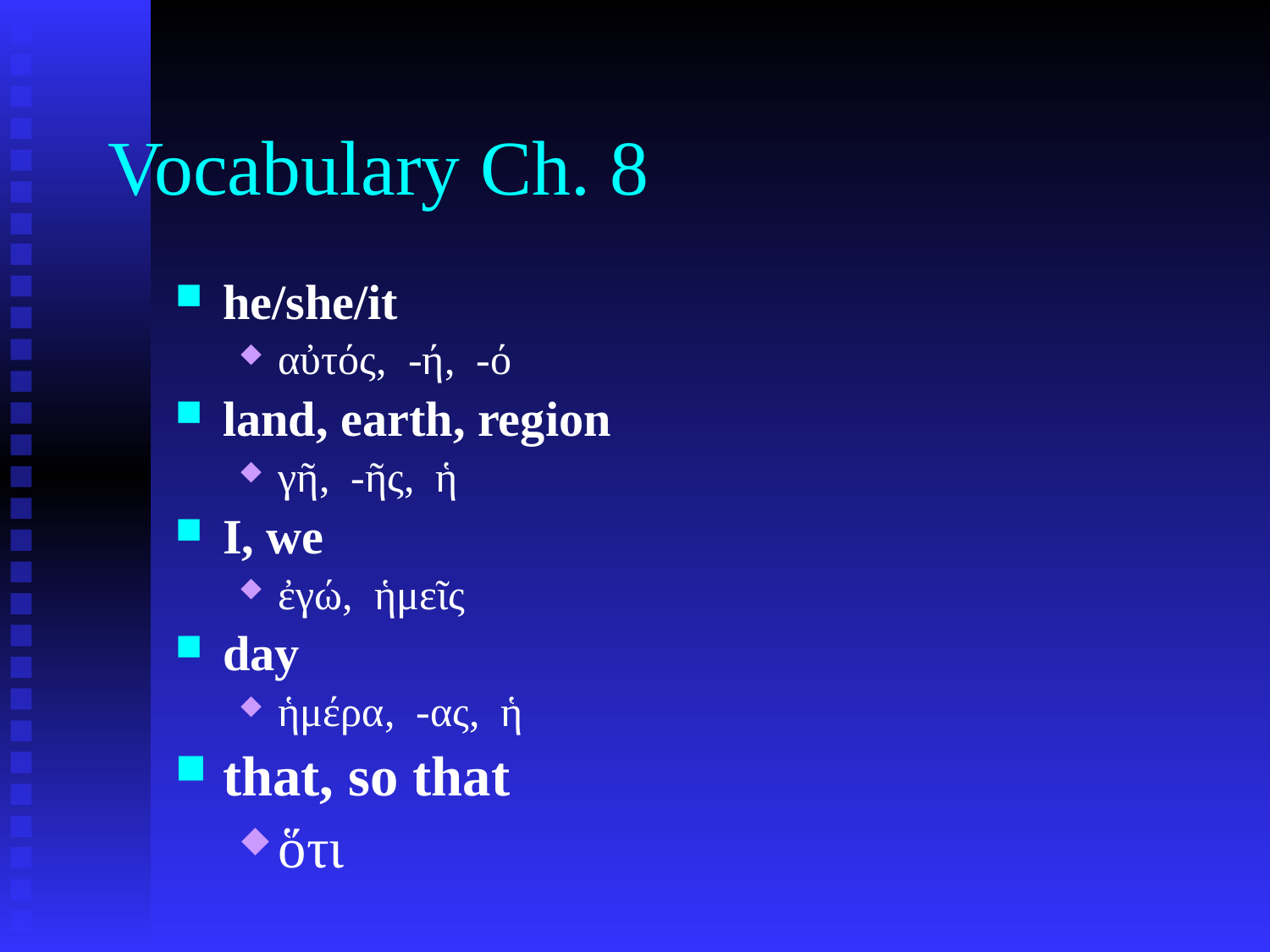

# Vocabulary Ch. 8
he/she/it
αὐτός,  -ή,  -ό
land, earth, region
γῆ,  -ῆς,  ἡ
I, we
ἐγώ,  ἡμεῖς
day
ἡμέρα,  -ας,  ἡ
that, so that
ὅτι